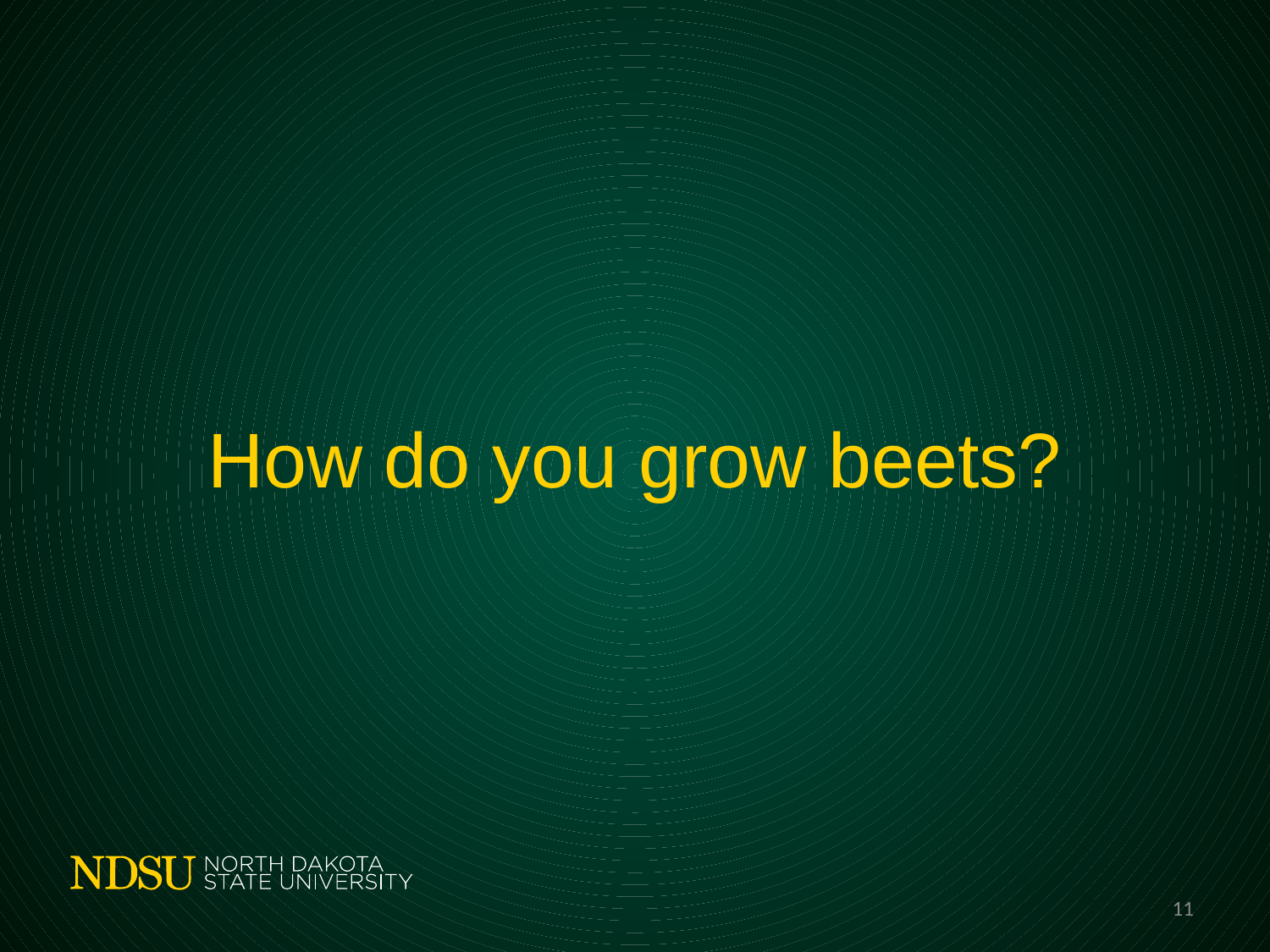

# How do you grow beets?
11